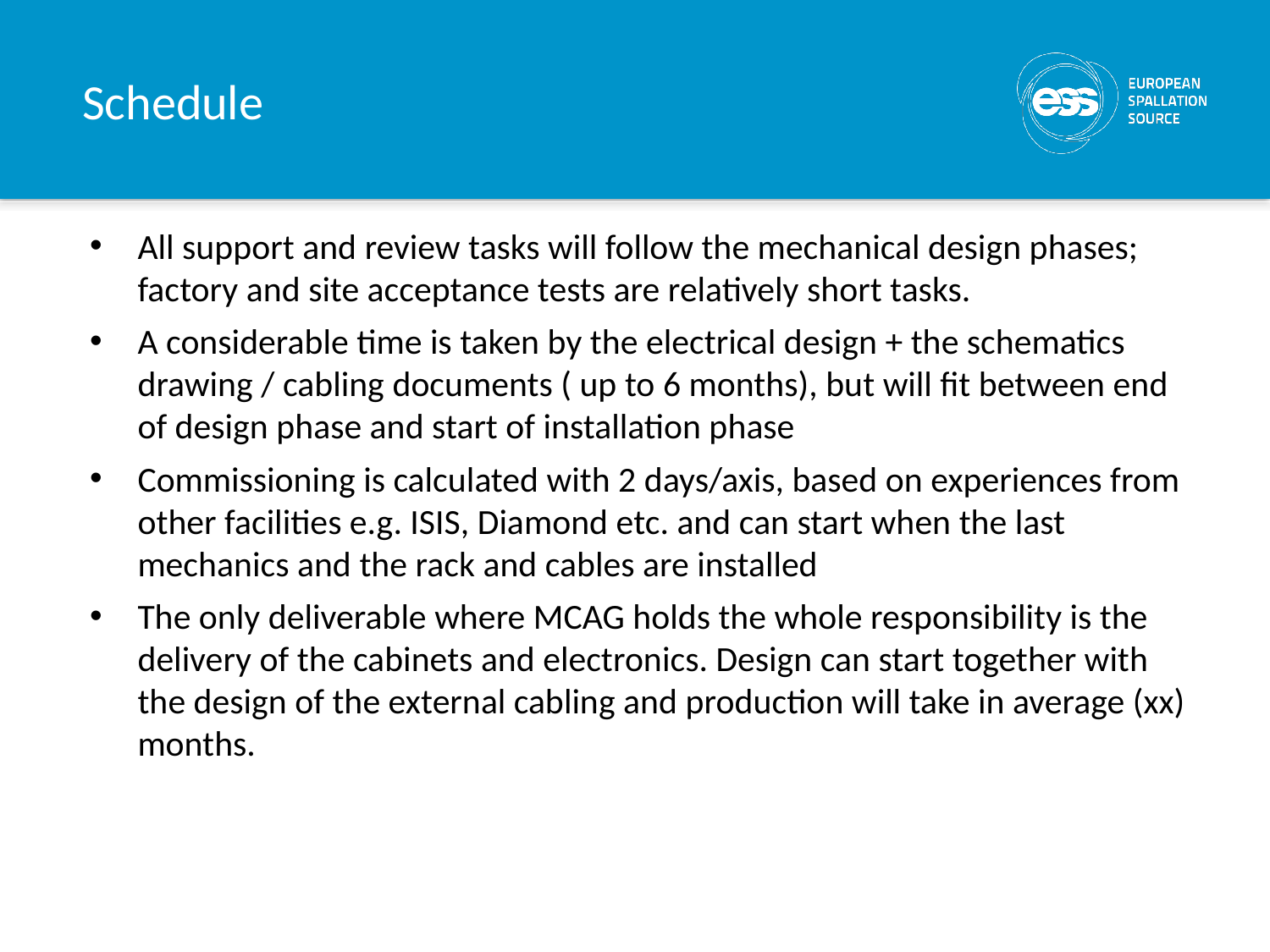

# Schedule
All support and review tasks will follow the mechanical design phases; factory and site acceptance tests are relatively short tasks.
A considerable time is taken by the electrical design + the schematics drawing / cabling documents ( up to 6 months), but will fit between end of design phase and start of installation phase
Commissioning is calculated with 2 days/axis, based on experiences from other facilities e.g. ISIS, Diamond etc. and can start when the last mechanics and the rack and cables are installed
The only deliverable where MCAG holds the whole responsibility is the delivery of the cabinets and electronics. Design can start together with the design of the external cabling and production will take in average (xx) months.